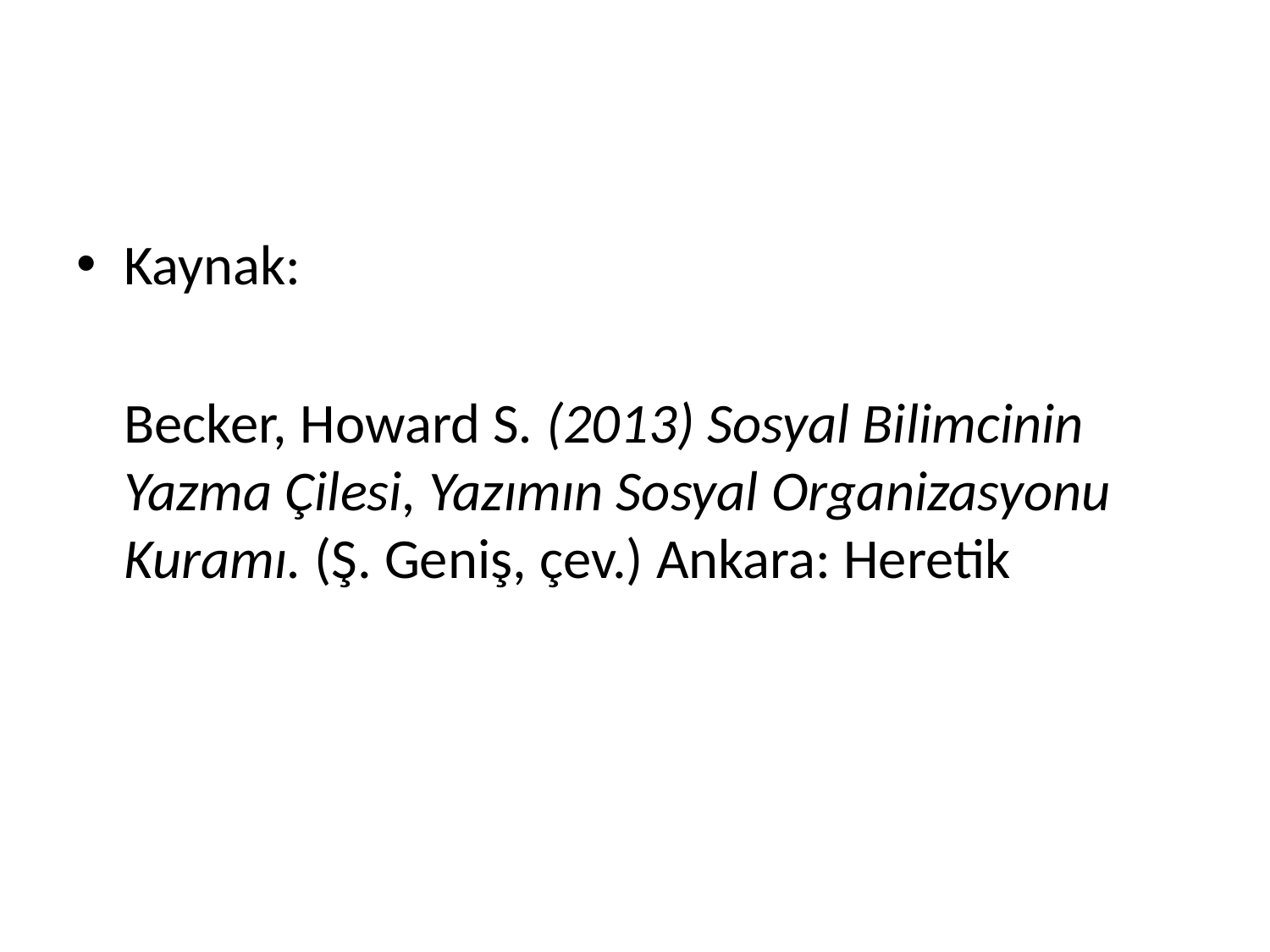

#
Kaynak:

	Becker, Howard S. (2013) Sosyal Bilimcinin Yazma Çilesi, Yazımın Sosyal Organizasyonu Kuramı. (Ş. Geniş, çev.) Ankara: Heretik